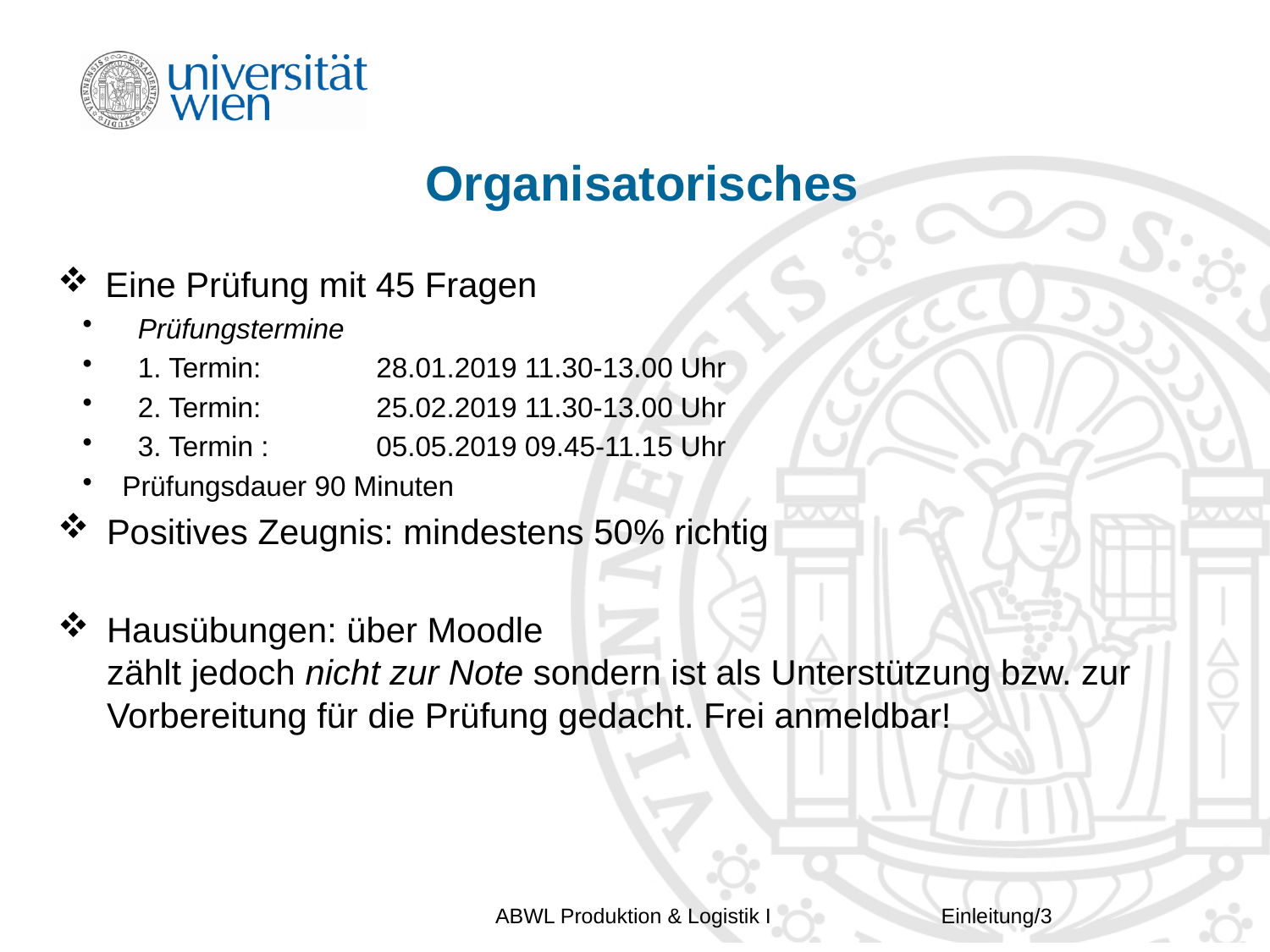

# Organisatorisches
Eine Prüfung mit 45 Fragen
  Prüfungstermine
  1. Termin: 	28.01.2019 11.30-13.00 Uhr
  2. Termin:	25.02.2019 11.30-13.00 Uhr
  3. Termin :	05.05.2019 09.45-11.15 Uhr
Prüfungsdauer 90 Minuten
Positives Zeugnis: mindestens 50% richtig

Hausübungen: über Moodle
zählt jedoch nicht zur Note sondern ist als Unterstützung bzw. zur Vorbereitung für die Prüfung gedacht. Frei anmeldbar!